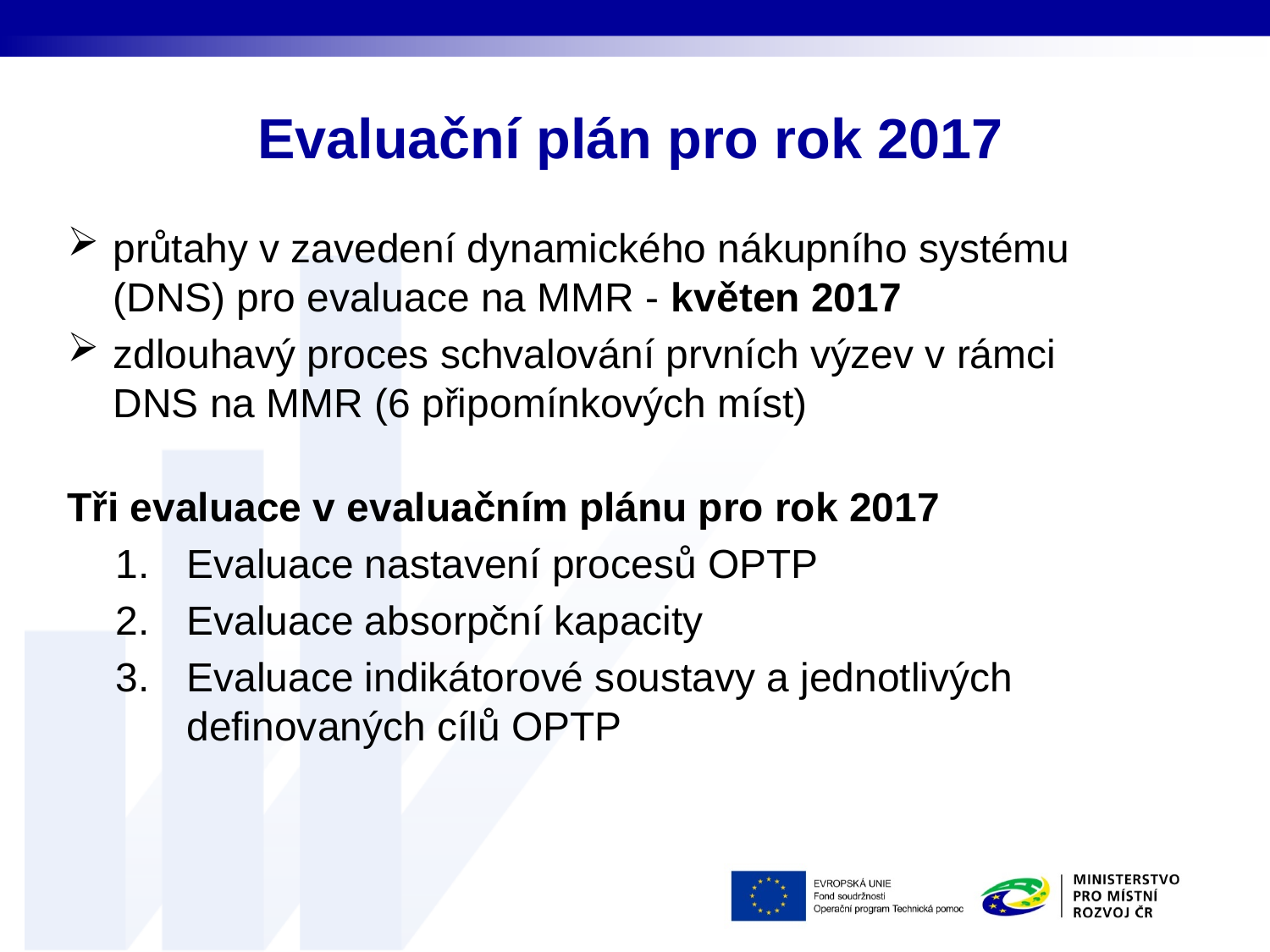

# Evaluační plán pro rok 2017
průtahy v zavedení dynamického nákupního systému (DNS) pro evaluace na MMR - květen 2017
zdlouhavý proces schvalování prvních výzev v rámci DNS na MMR (6 připomínkových míst)

Tři evaluace v evaluačním plánu pro rok 2017
Evaluace nastavení procesů OPTP
Evaluace absorpční kapacity
Evaluace indikátorové soustavy a jednotlivých definovaných cílů OPTP